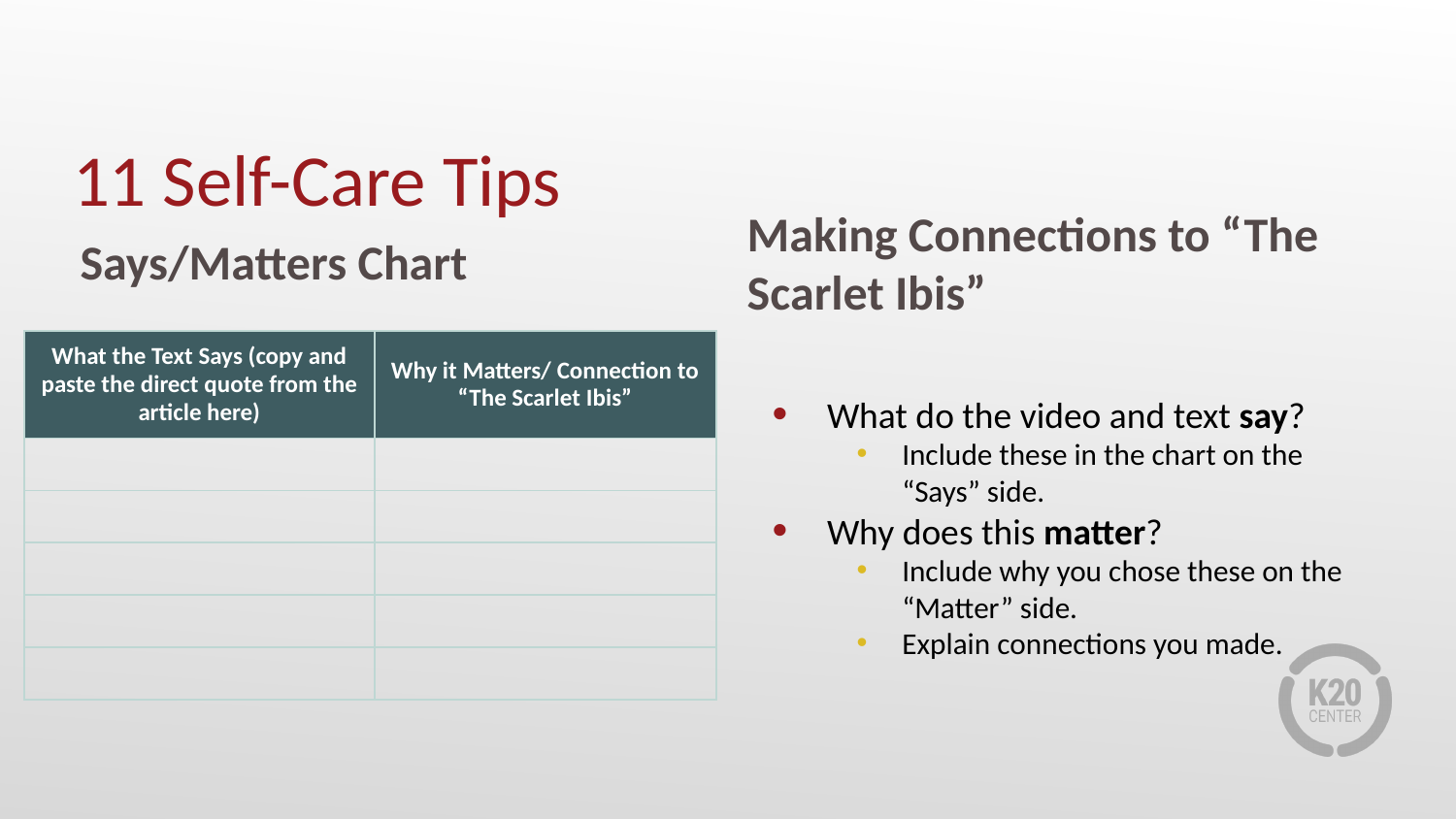

# 11 Self-Care Tips
Says/Matters Chart
Making Connections to “The Scarlet Ibis”
What do the video and text say?
Include these in the chart on the “Says” side.
Why does this matter?
Include why you chose these on the “Matter” side.
Explain connections you made.
| What the Text Says (copy and paste the direct quote from the article here) | Why it Matters/ Connection to “The Scarlet Ibis” |
| --- | --- |
|  |  |
|  |  |
|  |  |
|  |  |
|  |  |